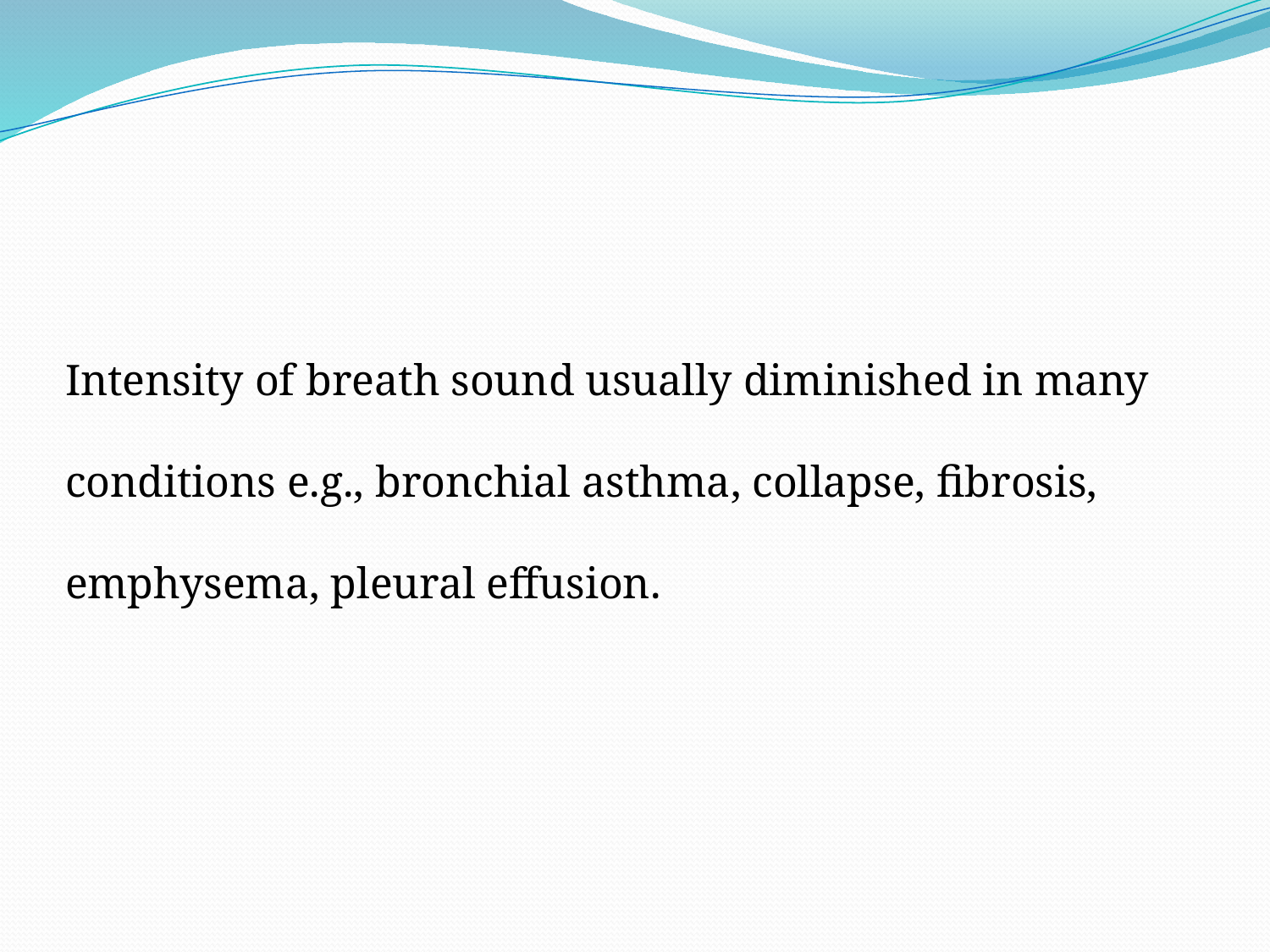

Intensity of breath sound usually diminished in many conditions e.g., bronchial asthma, collapse, fibrosis, emphysema, pleural effusion.